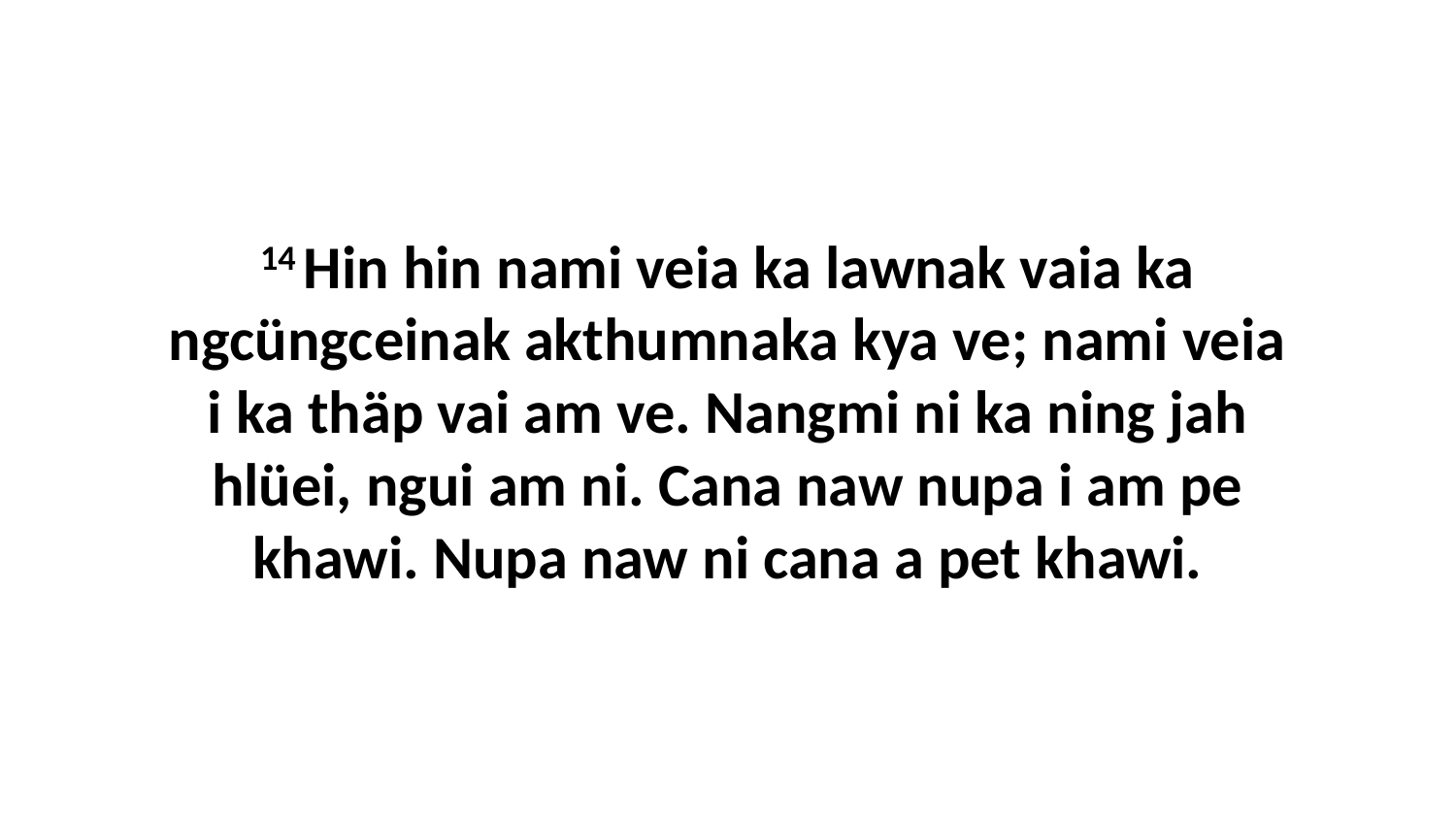

14 Hin hin nami veia ka lawnak vaia ka ngcüngceinak akthumnaka kya ve; nami veia i ka thäp vai am ve. Nangmi ni ka ning jah hlüei, ngui am ni. Cana naw nupa i am pe khawi. Nupa naw ni cana a pet khawi.